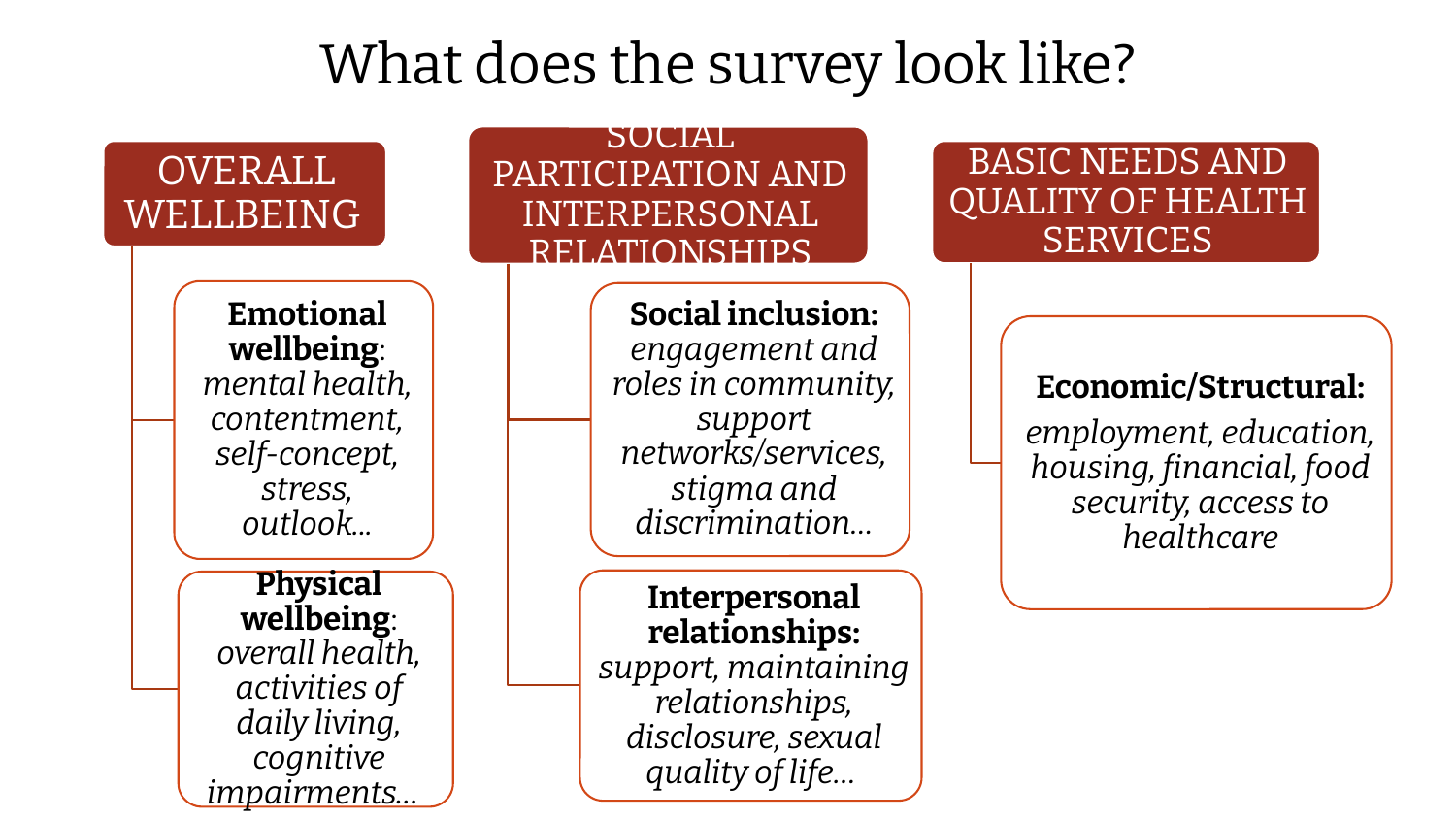

# What does the survey look like?
OVERALL WELLBEING
Emotional wellbeing: mental health, contentment, self-concept, stress, outlook...
Physical wellbeing: overall health, activities of daily living, cognitive impairments…
SOCIAL PARTICIPATION AND INTERPERSONAL RELATIONSHIPS
Social inclusion: engagement and roles in community, support networks/services, stigma and discrimination…
Interpersonal relationships: support, maintaining relationships, disclosure, sexual quality of life…
BASIC NEEDS AND QUALITY OF HEALTH SERVICES
Economic/Structural:
employment, education, housing, financial, food security, access to healthcare